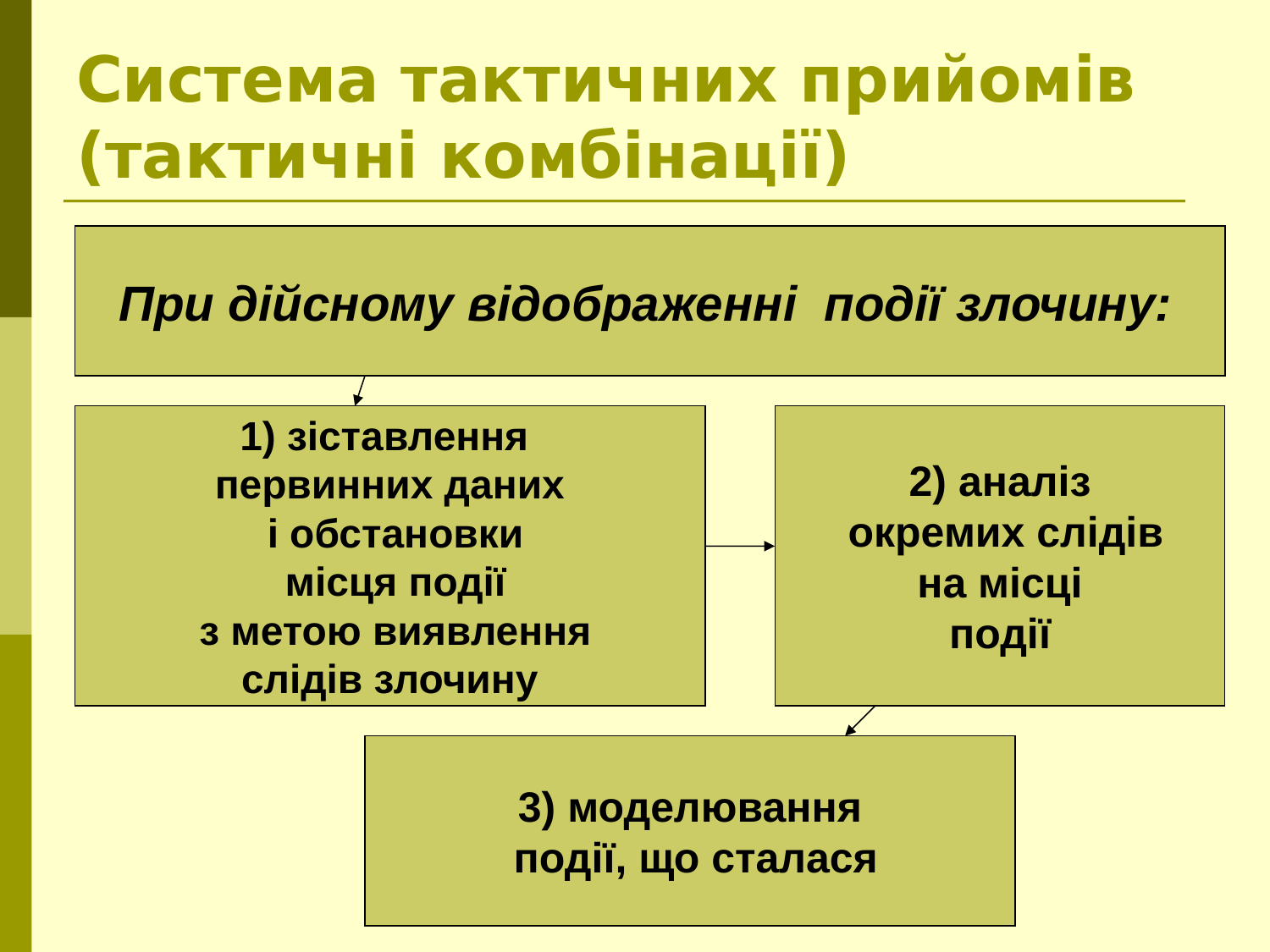

# Система тактичних прийомів (тактичні комбінації)
При дійсному відображенні  події злочину:

1) зіставлення
первинних даних
 і обстановки
 місця події
 з метою виявлення
 слідів злочину
2) аналіз
 окремих слідів
 на місці
події

3) моделювання
 події, що сталася